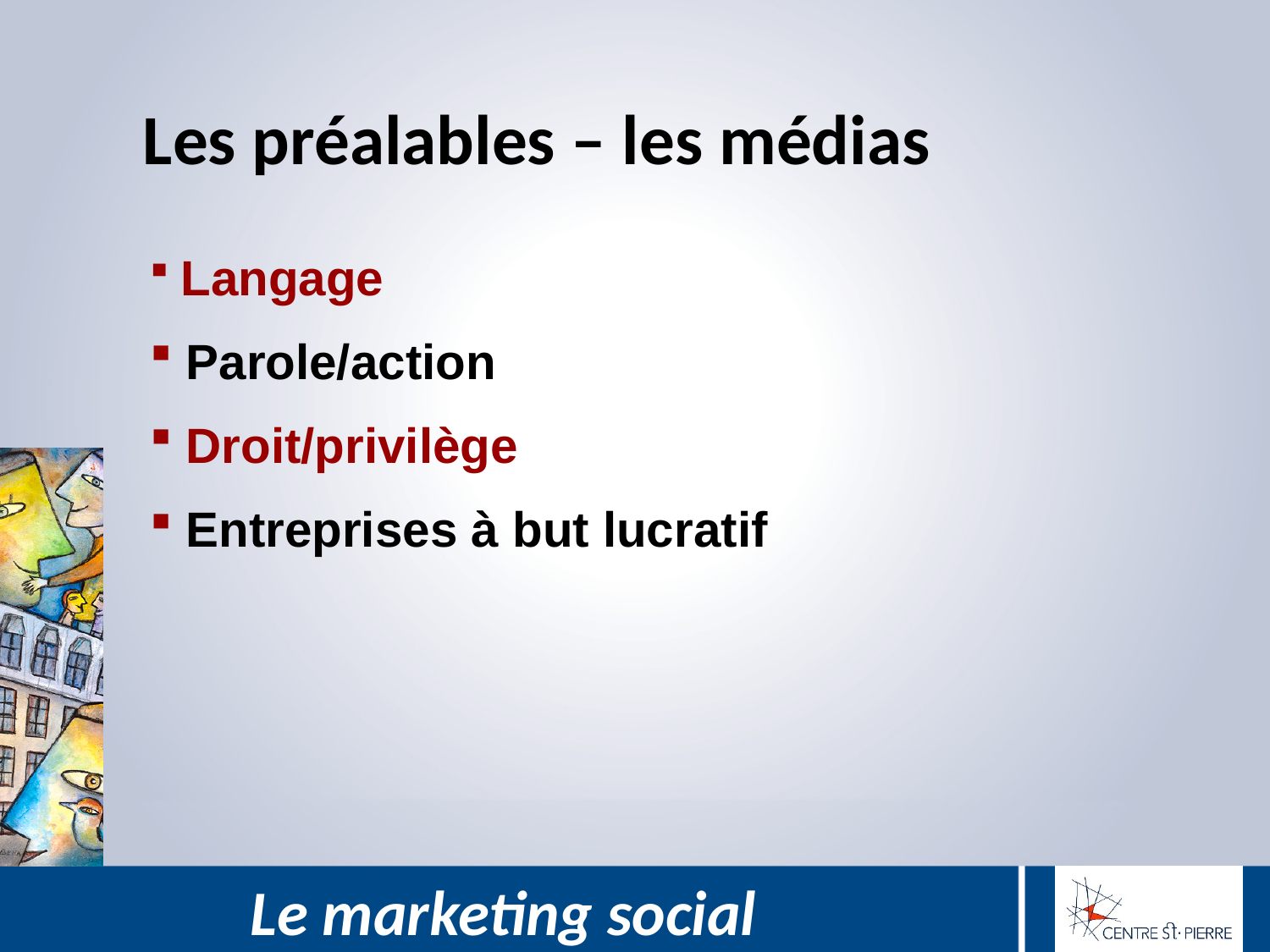

# Les préalables – les médias
 Langage
 Parole/action
 Droit/privilège
 Entreprises à but lucratif